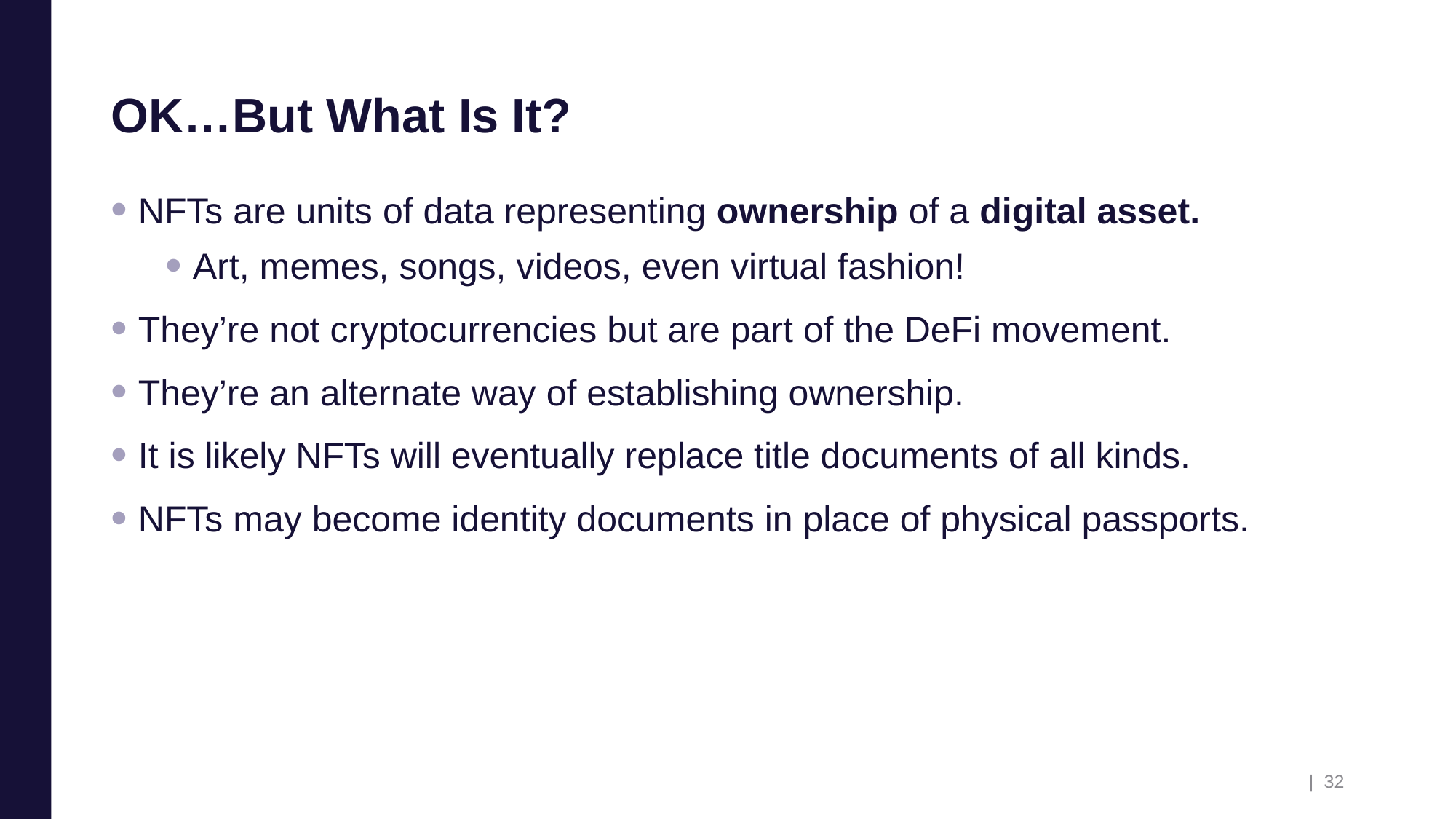

# OK…But What Is It?
NFTs are units of data representing ownership of a digital asset.
Art, memes, songs, videos, even virtual fashion!
They’re not cryptocurrencies but are part of the DeFi movement.
They’re an alternate way of establishing ownership.
It is likely NFTs will eventually replace title documents of all kinds.
NFTs may become identity documents in place of physical passports.

|  32